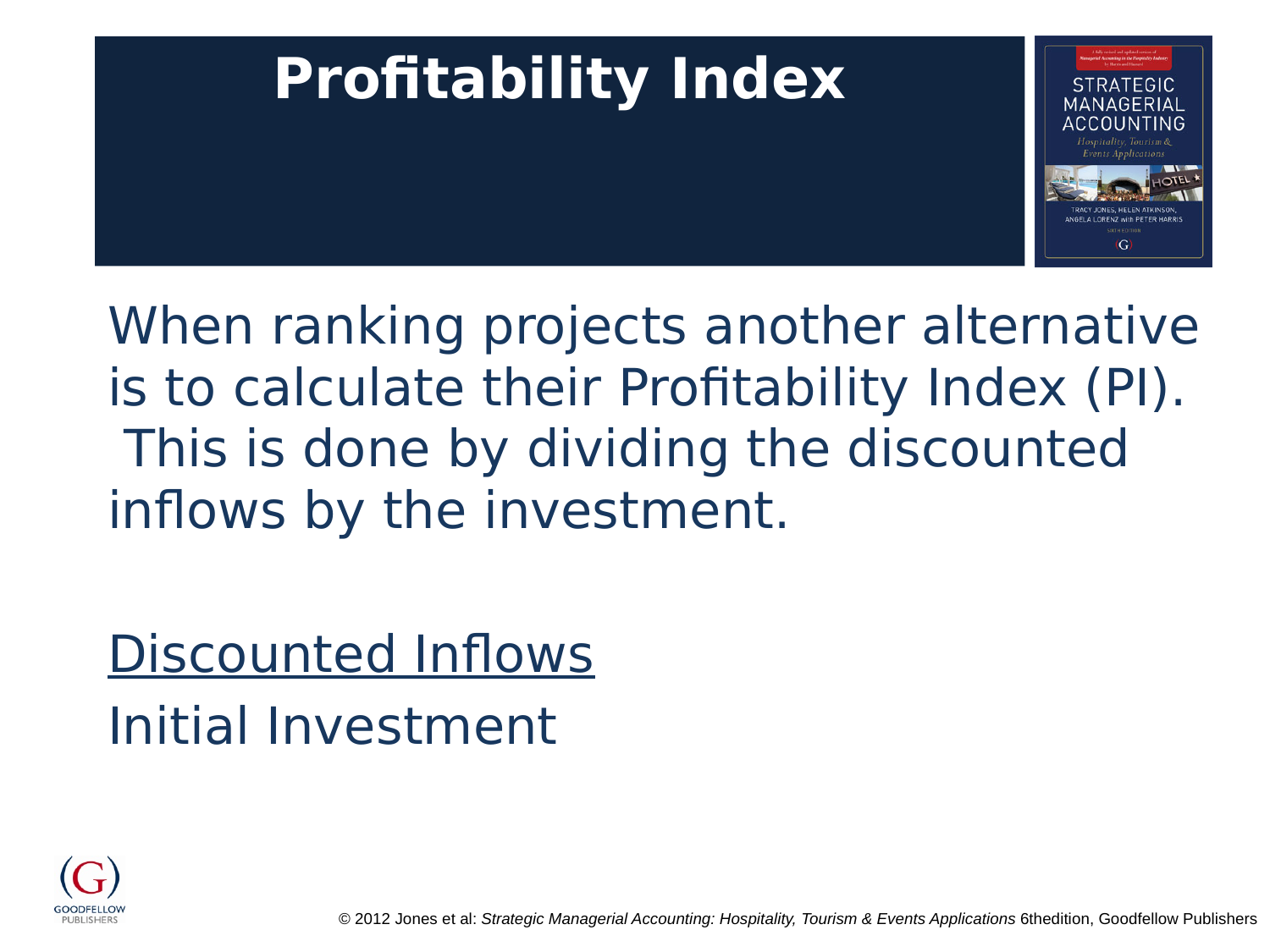

# Profitability Index
When ranking projects another alternative is to calculate their Profitability Index (PI).  This is done by dividing the discounted inflows by the investment.

Discounted Inflows
Initial Investment